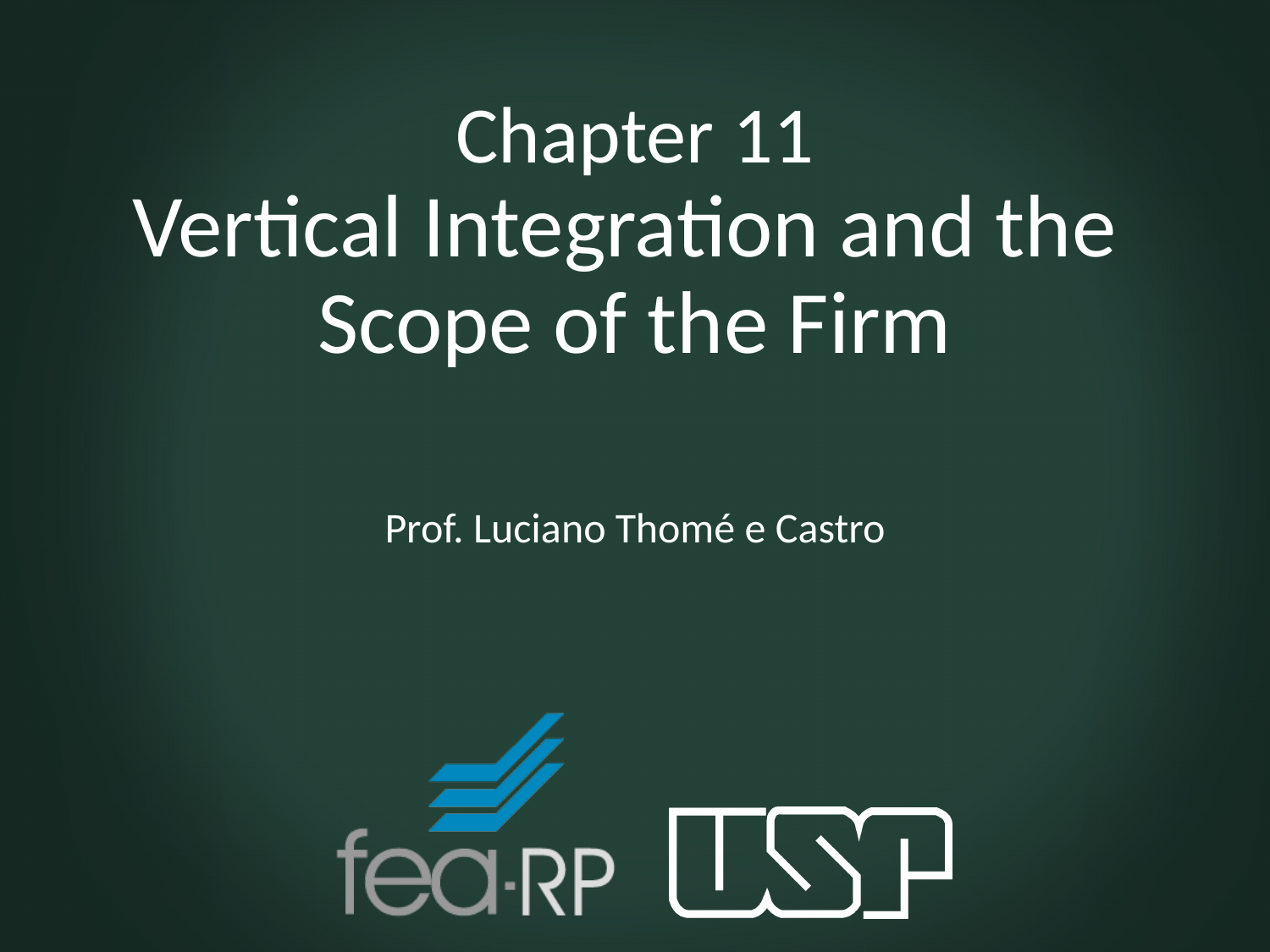

# Chapter 11 Vertical Integration and the Scope of the Firm
Prof. Luciano Thomé e Castro